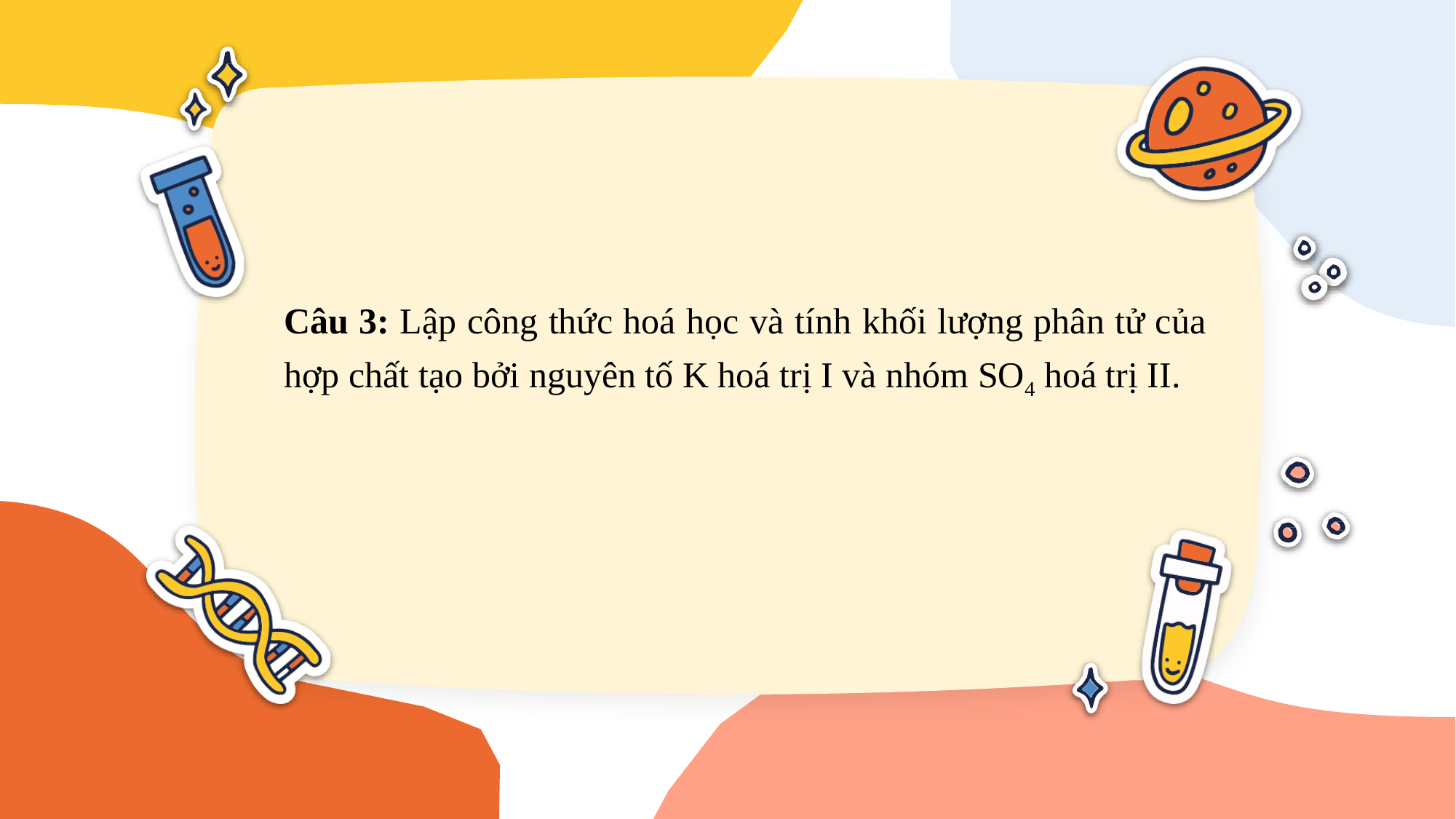

Câu 3: Lập công thức hoá học và tính khối lượng phân tử của hợp chất tạo bởi nguyên tố K hoá trị I và nhóm SO4 hoá trị II.